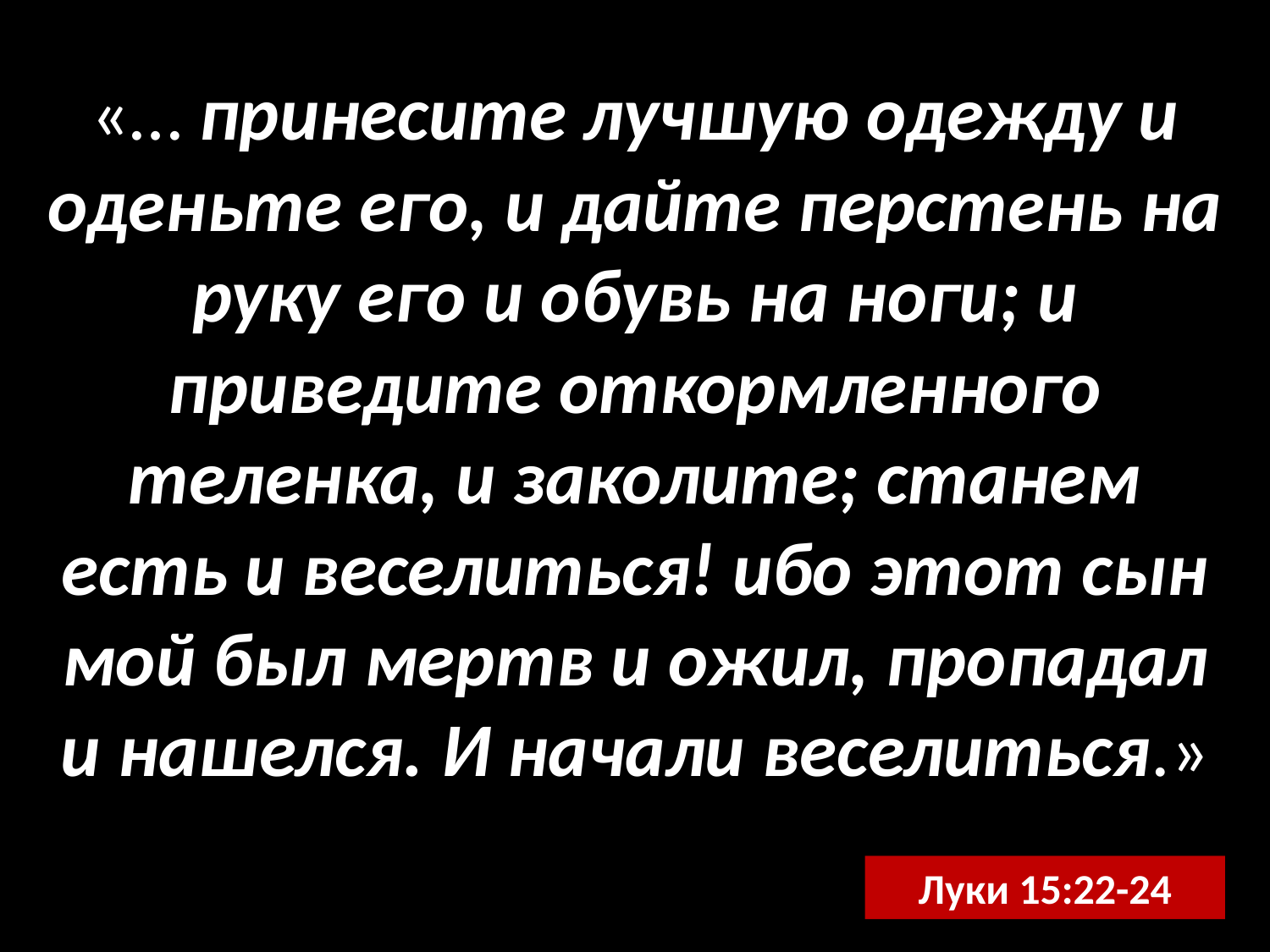

«… принесите лучшую одежду и оденьте его, и дайте перстень на руку его и обувь на ноги; и приведите откормленного теленка, и заколите; станем есть и веселиться! ибо этот сын мой был мертв и ожил, пропадал и нашелся. И начали веселиться.»
Луки 15:22-24